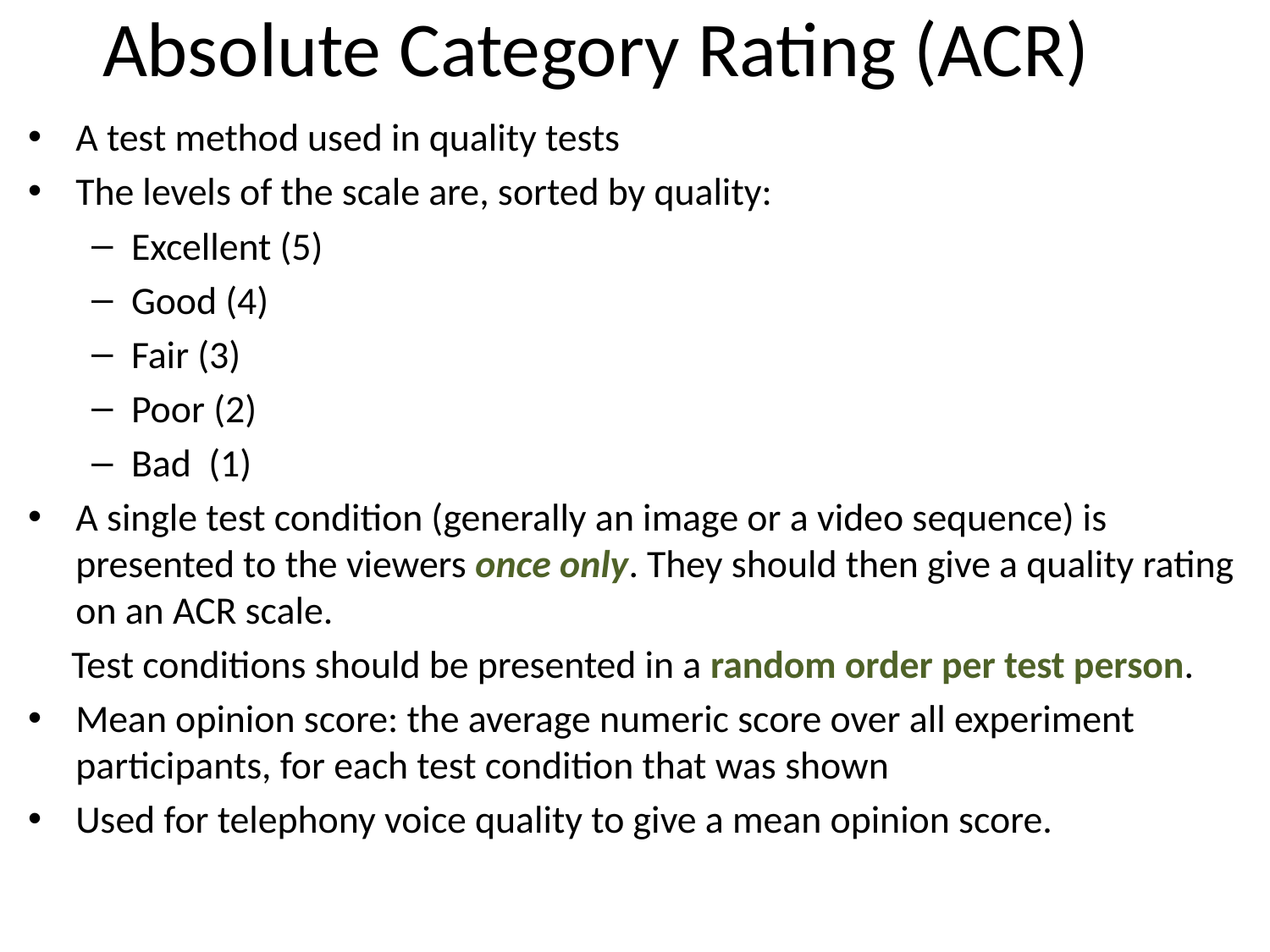

# Absolute Category Rating (ACR)
A test method used in quality tests
The levels of the scale are, sorted by quality:
Excellent (5)
Good (4)
Fair (3)
Poor (2)
Bad  (1)
A single test condition (generally an image or a video sequence) is presented to the viewers once only. They should then give a quality rating on an ACR scale.
     Test conditions should be presented in a random order per test person.
Mean opinion score: the average numeric score over all experiment participants, for each test condition that was shown
Used for telephony voice quality to give a mean opinion score.